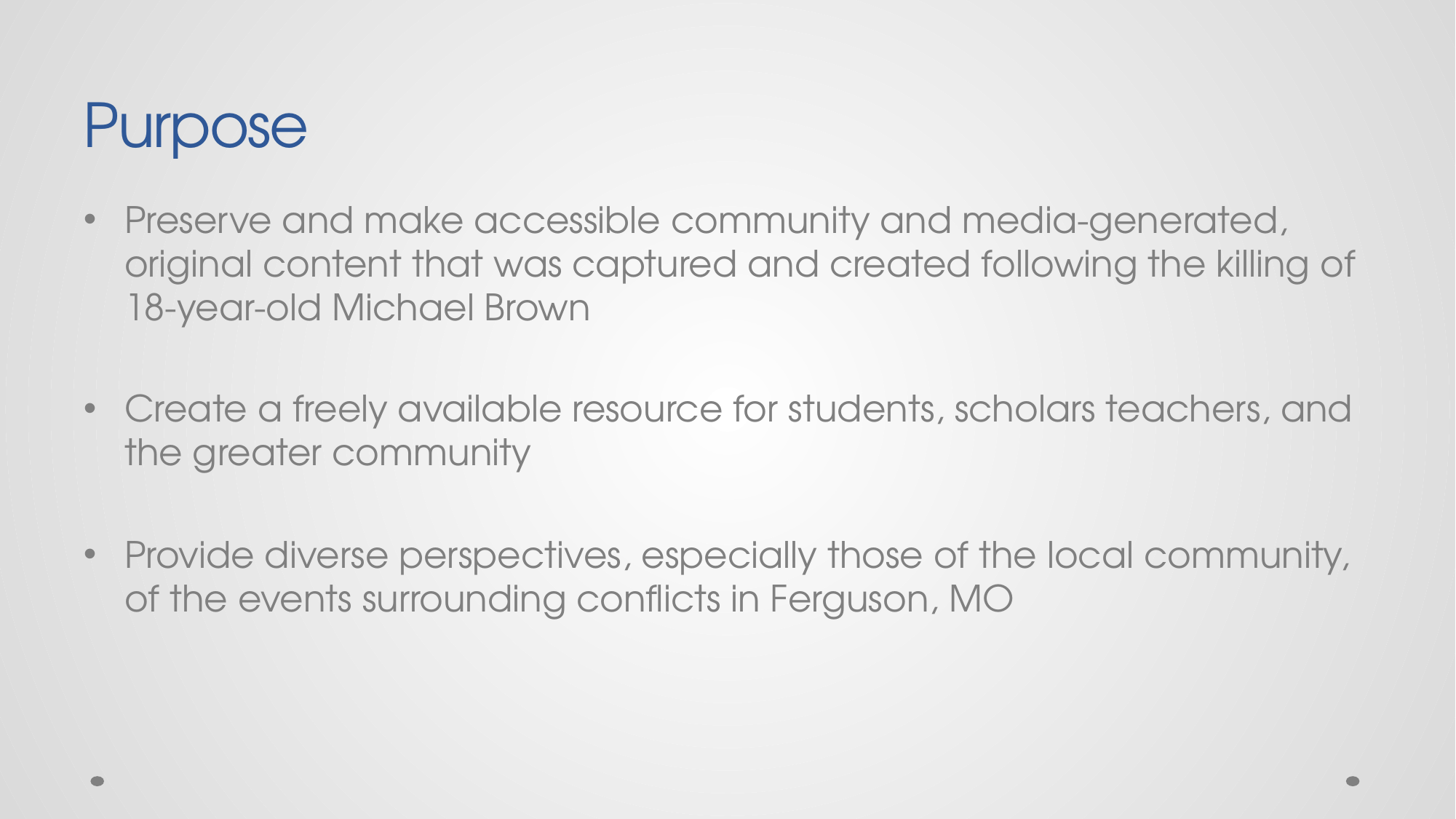

Purpose
Preserve and make accessible community and media-generated, original content that was captured and created following the killing of 18-year-old Michael Brown

Create a freely available resource for students, scholars teachers, and the greater community

Provide diverse perspectives, especially those of the local community, of the events surrounding conflicts in Ferguson, MO